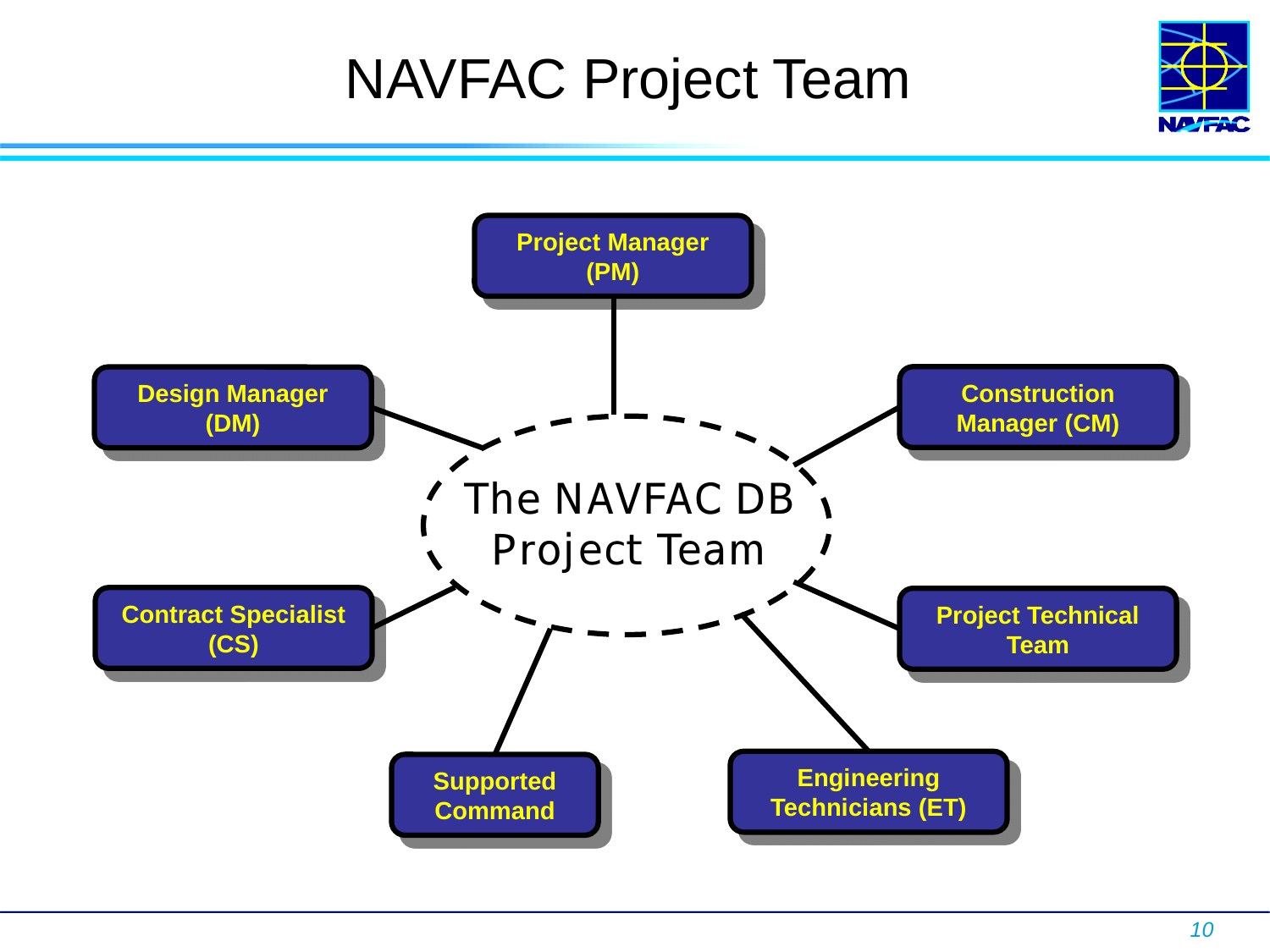

# NAVFAC Project Team
Project Manager (PM)

Construction Manager (CM)
Design Manager (DM)
The NAVFAC DB
Project Team
Contract Specialist (CS)
Project Technical Team
Engineering Technicians (ET)
Supported Command